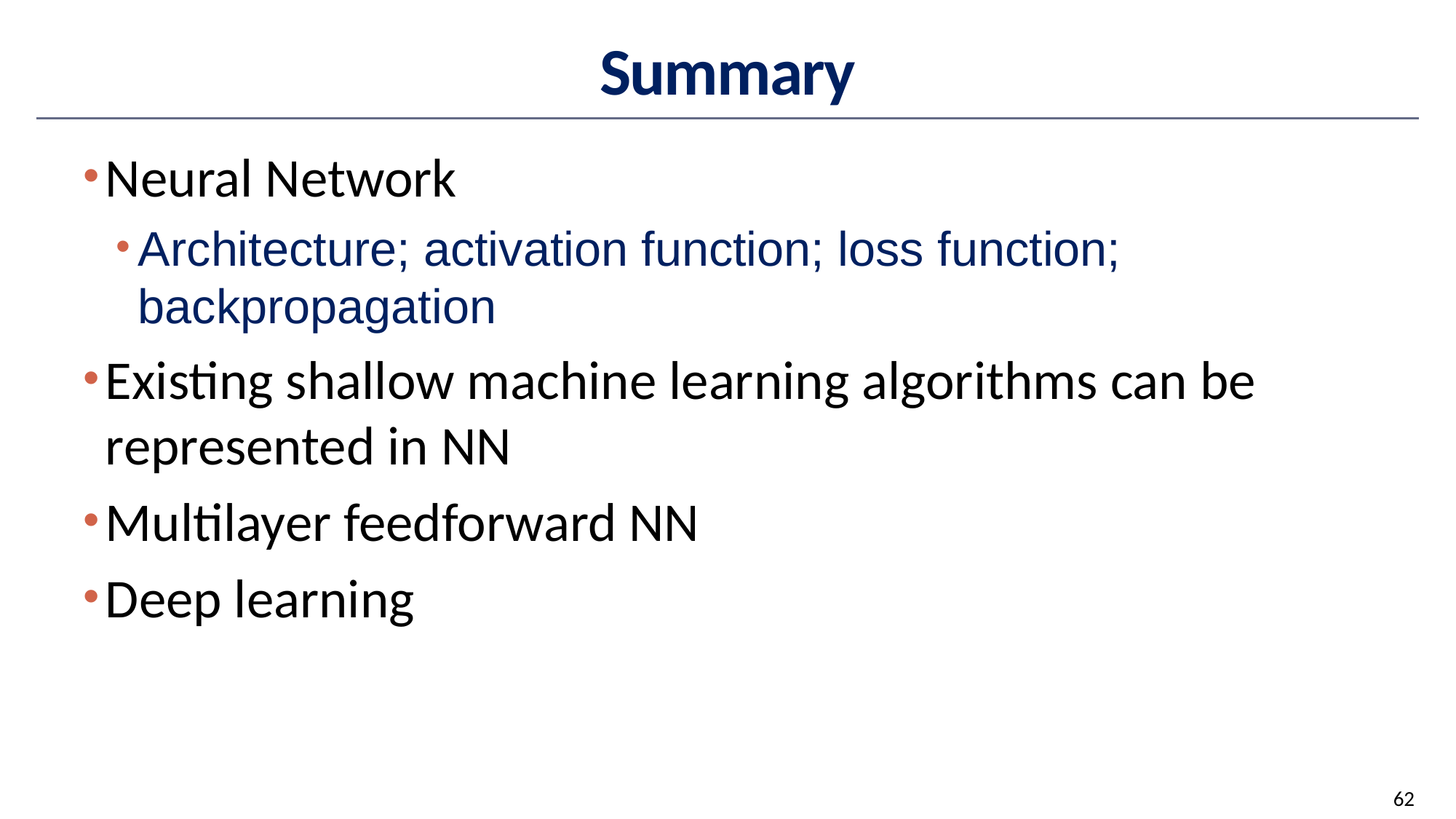

# Summary
Neural Network
Architecture; activation function; loss function; backpropagation
Existing shallow machine learning algorithms can be represented in NN
Multilayer feedforward NN
Deep learning
62